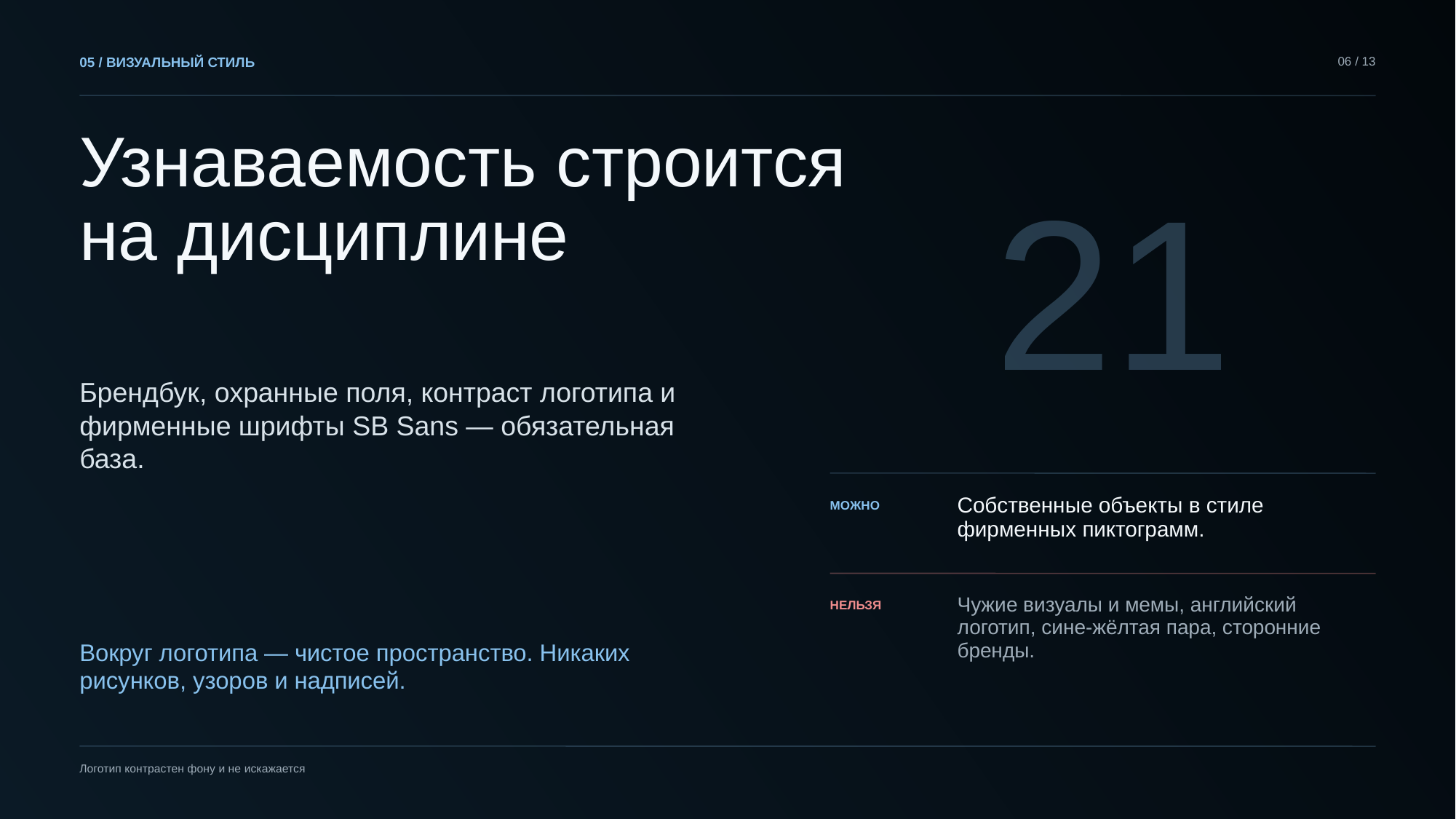

05 / ВИЗУАЛЬНЫЙ СТИЛЬ
06 / 13

Узнаваемость строится
на дисциплине
21
Брендбук, охранные поля, контраст логотипа и фирменные шрифты SB Sans — обязательная база.

Собственные объекты в стиле фирменных пиктограмм.
МОЖНО

Чужие визуалы и мемы, английский логотип, сине-жёлтая пара, сторонние бренды.
НЕЛЬЗЯ
Вокруг логотипа — чистое пространство. Никаких рисунков, узоров и надписей.

Логотип контрастен фону и не искажается